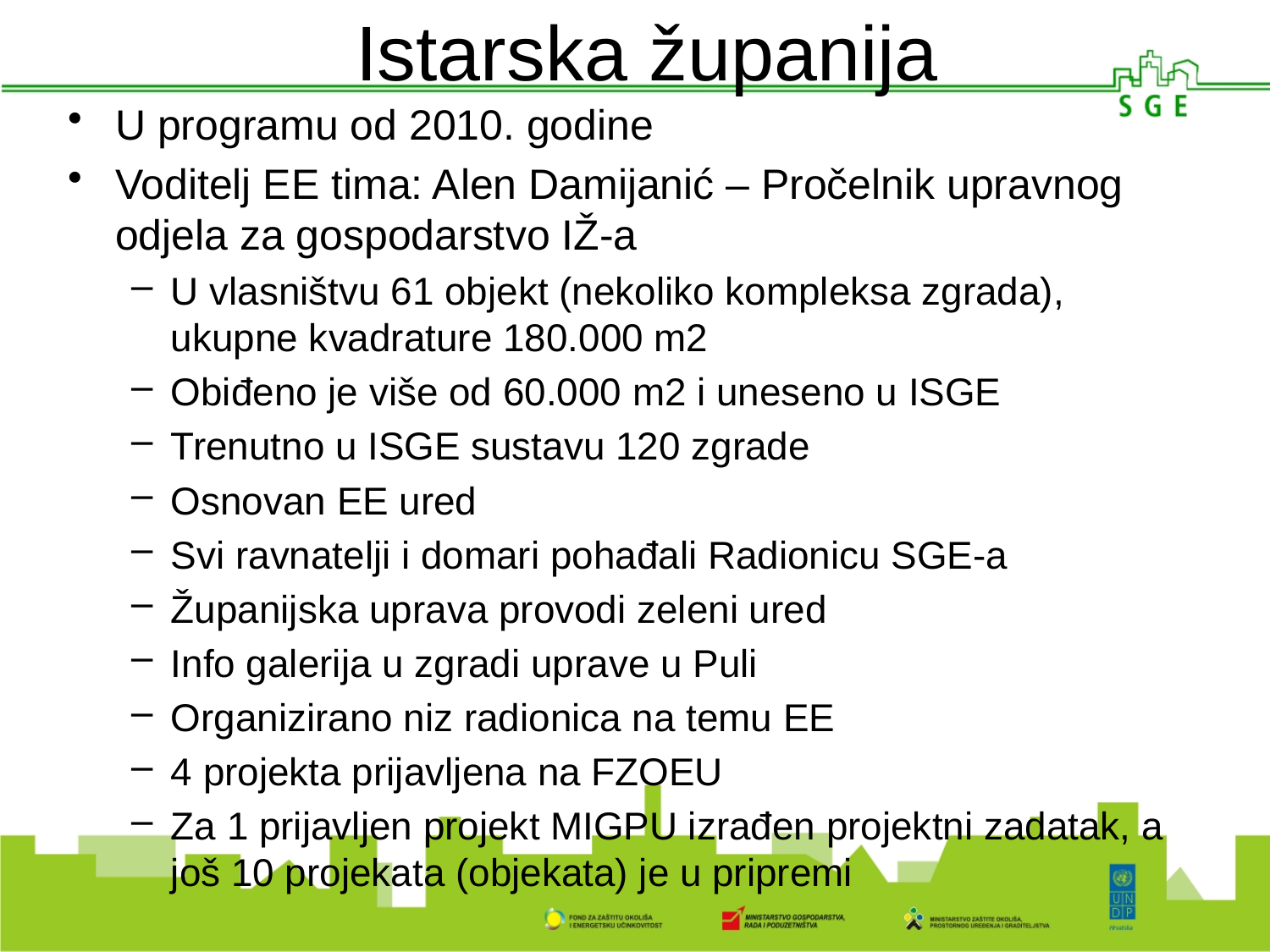

# Istarska županija
U programu od 2010. godine
Voditelj EE tima: Alen Damijanić – Pročelnik upravnog odjela za gospodarstvo IŽ-a
U vlasništvu 61 objekt (nekoliko kompleksa zgrada), ukupne kvadrature 180.000 m2
Obiđeno je više od 60.000 m2 i uneseno u ISGE
Trenutno u ISGE sustavu 120 zgrade
Osnovan EE ured
Svi ravnatelji i domari pohađali Radionicu SGE-a
Županijska uprava provodi zeleni ured
Info galerija u zgradi uprave u Puli
Organizirano niz radionica na temu EE
4 projekta prijavljena na FZOEU
Za 1 prijavljen projekt MIGPU izrađen projektni zadatak, a još 10 projekata (objekata) je u pripremi